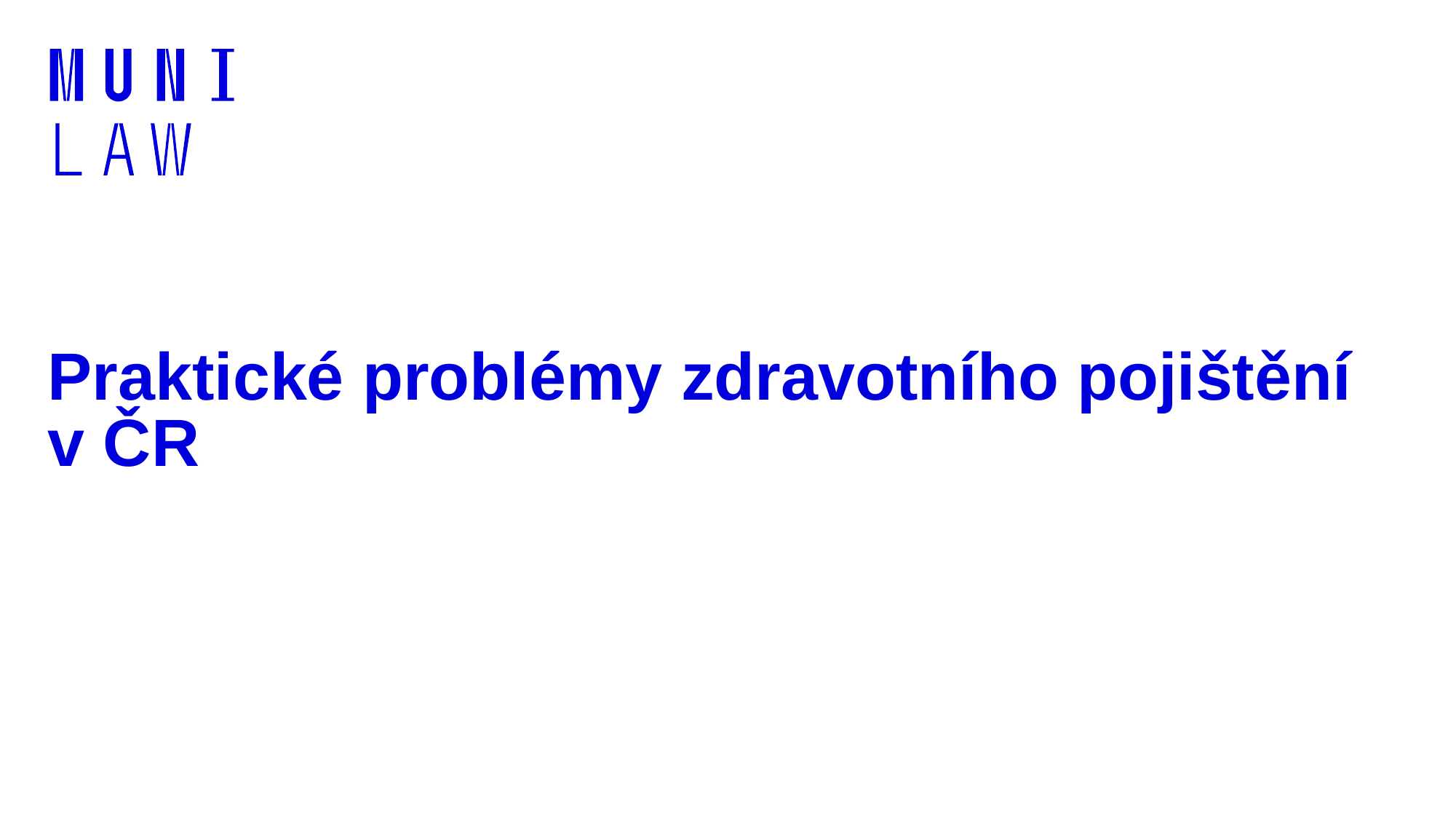

# Praktické problémy zdravotního pojištění v ČR